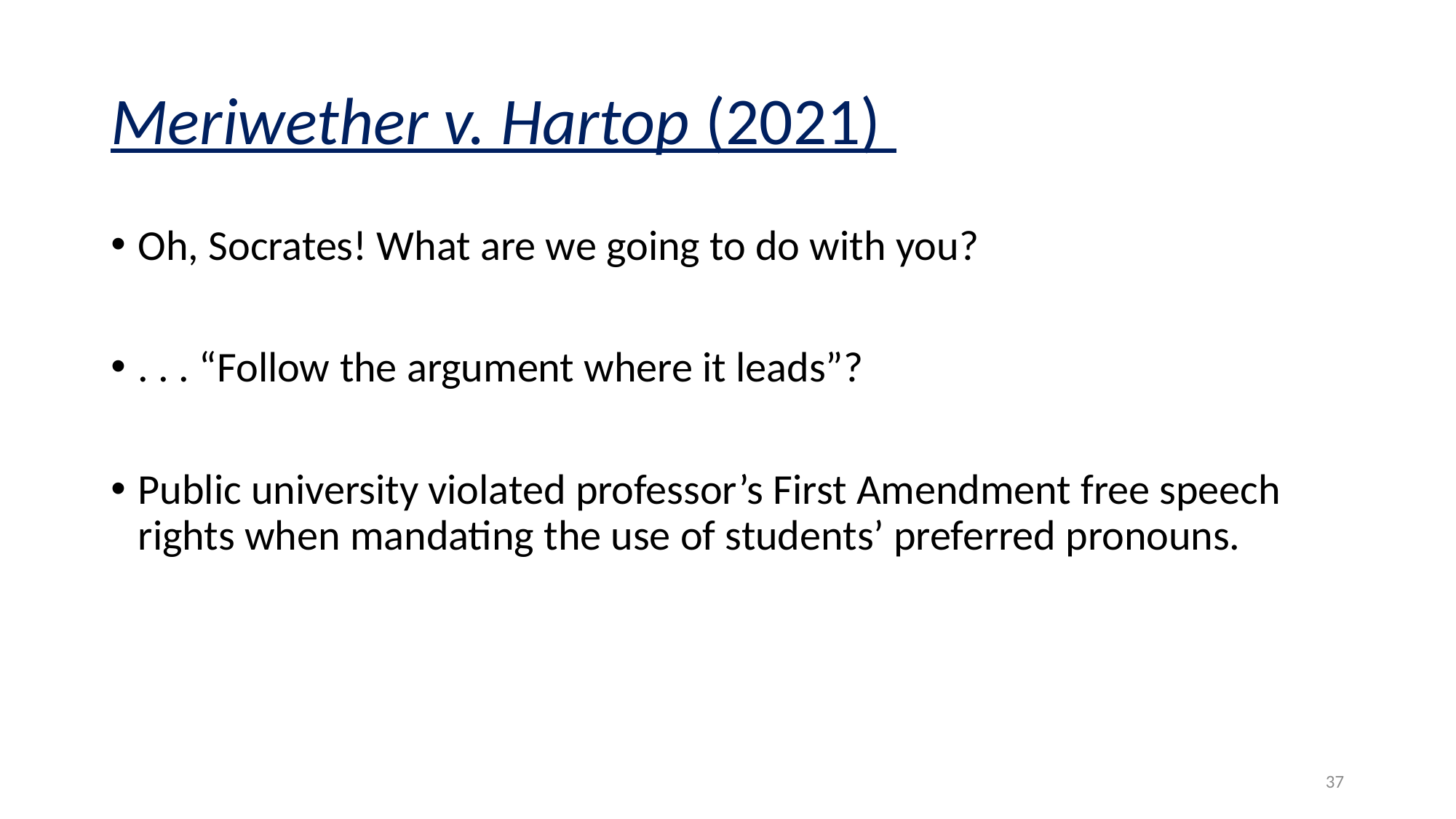

# Meriwether v. Hartop (2021)
Oh, Socrates! What are we going to do with you?

. . . “Follow the argument where it leads”?

Public university violated professor’s First Amendment free speech rights when mandating the use of students’ preferred pronouns.

37